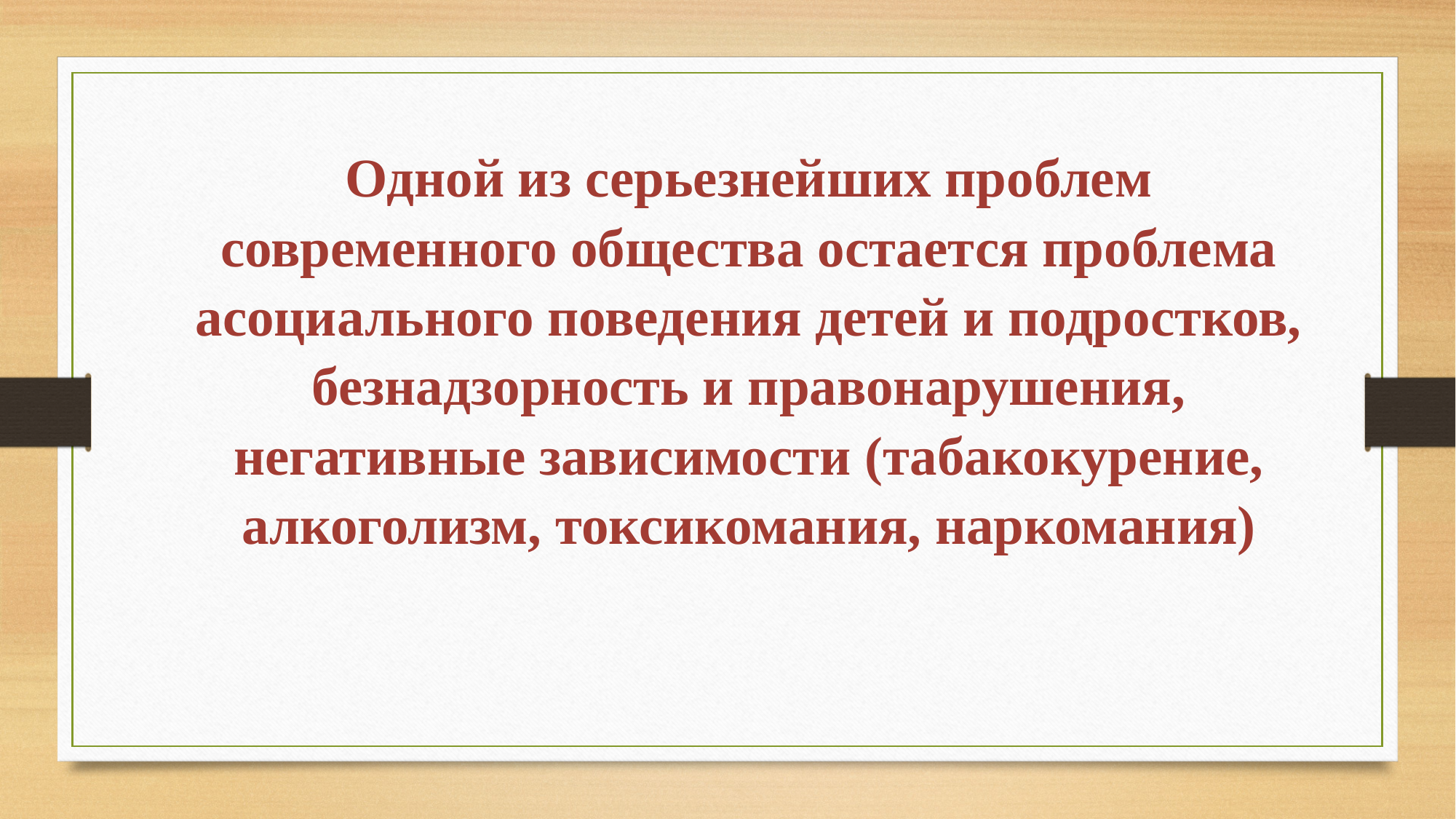

Одной из серьезнейших проблем современного общества остается проблема асоциального поведения детей и подростков, безнадзорность и правонарушения, негативные зависимости (табакокурение, алкоголизм, токсикомания, наркомания)